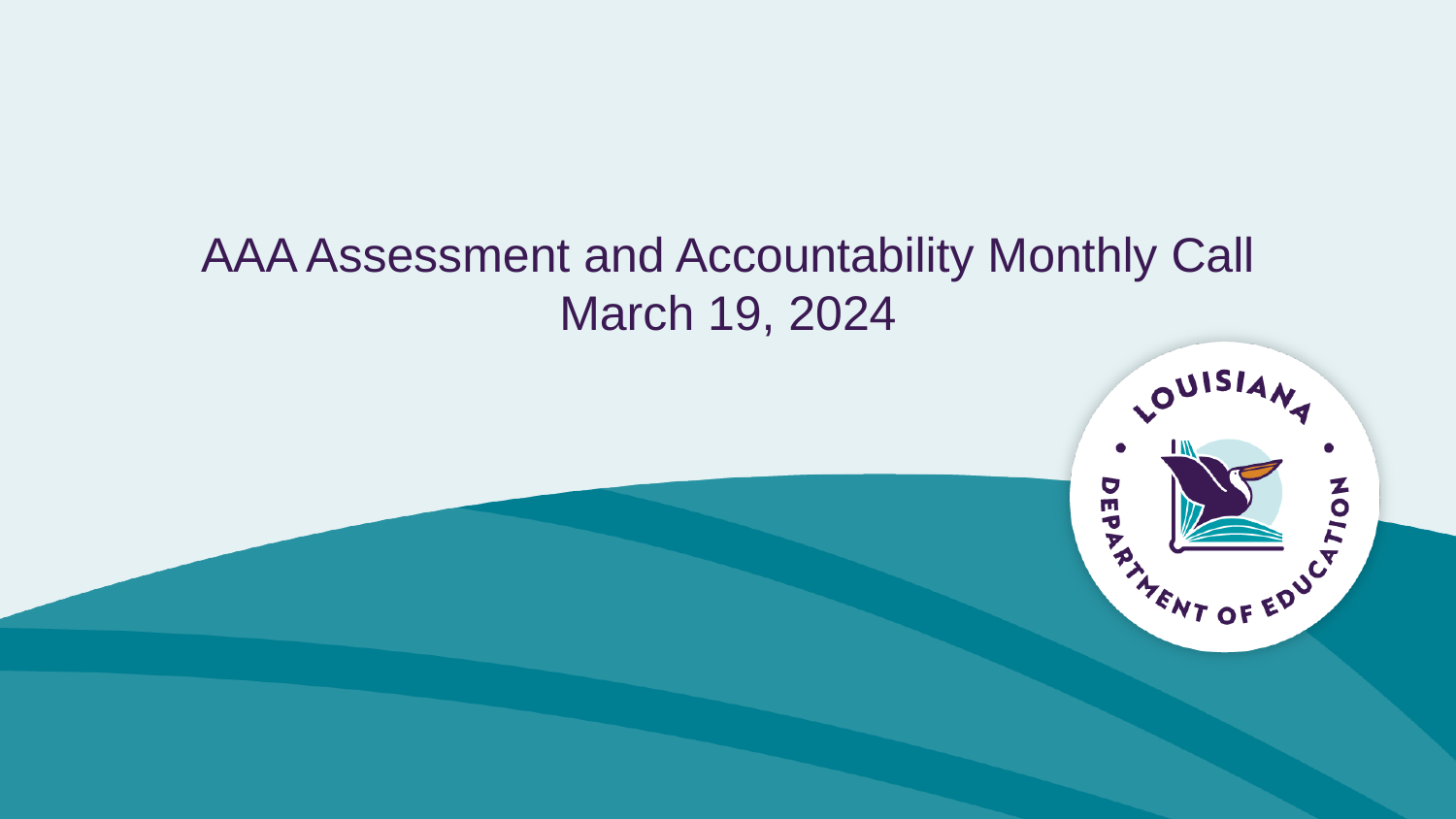

# AAA Assessment and Accountability Monthly Call March 19, 2024